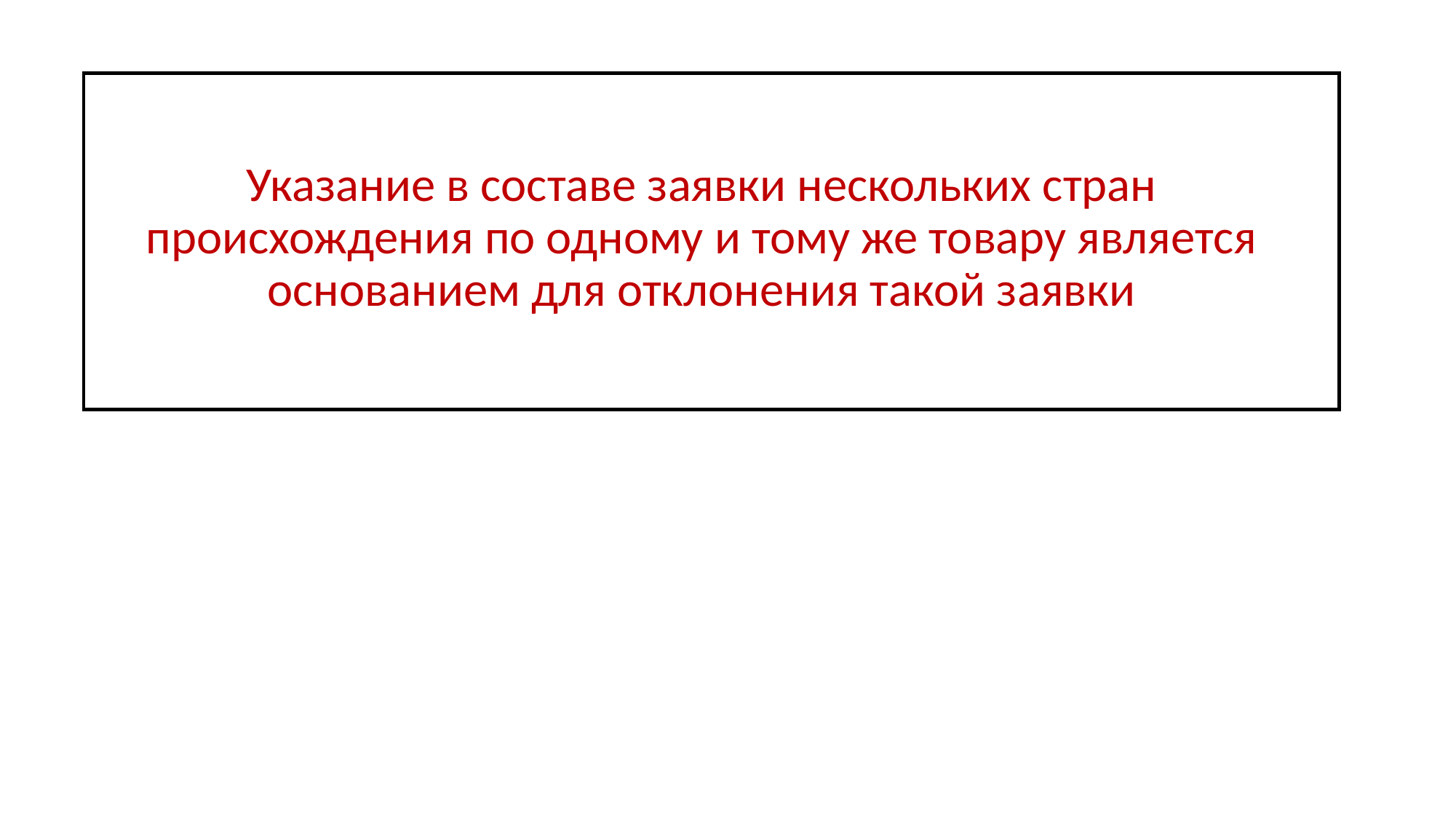

# Указание в составе заявки нескольких стран происхождения по одному и тому же товару является основанием для отклонения такой заявки